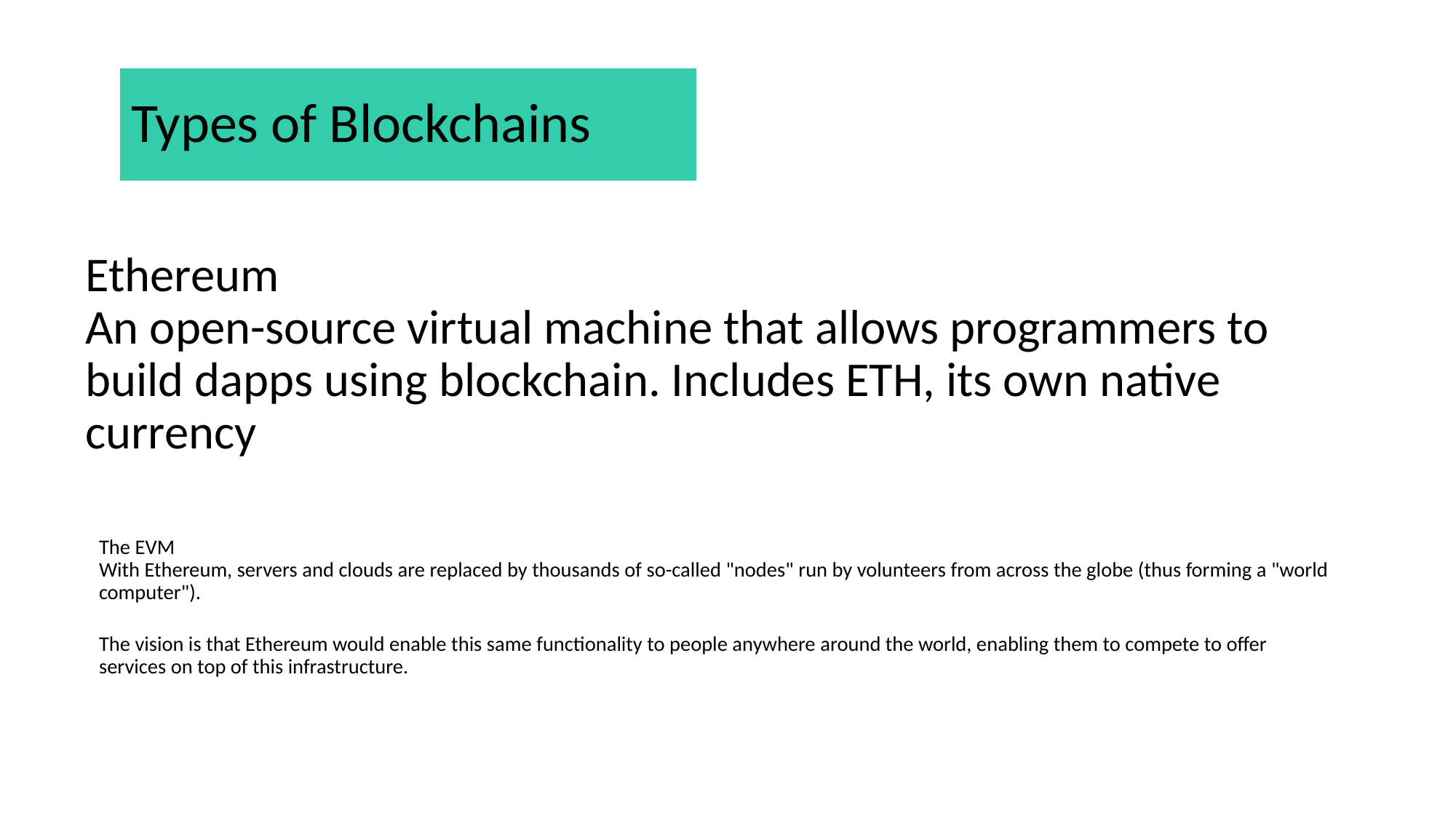

Types of Blockchains
# Ethereum An open-source virtual machine that allows programmers to build dapps using blockchain. Includes ETH, its own native currency

The EVM
With Ethereum, servers and clouds are replaced by thousands of so-called "nodes" run by volunteers from across the globe (thus forming a "world computer").
The vision is that Ethereum would enable this same functionality to people anywhere around the world, enabling them to compete to offer services on top of this infrastructure.